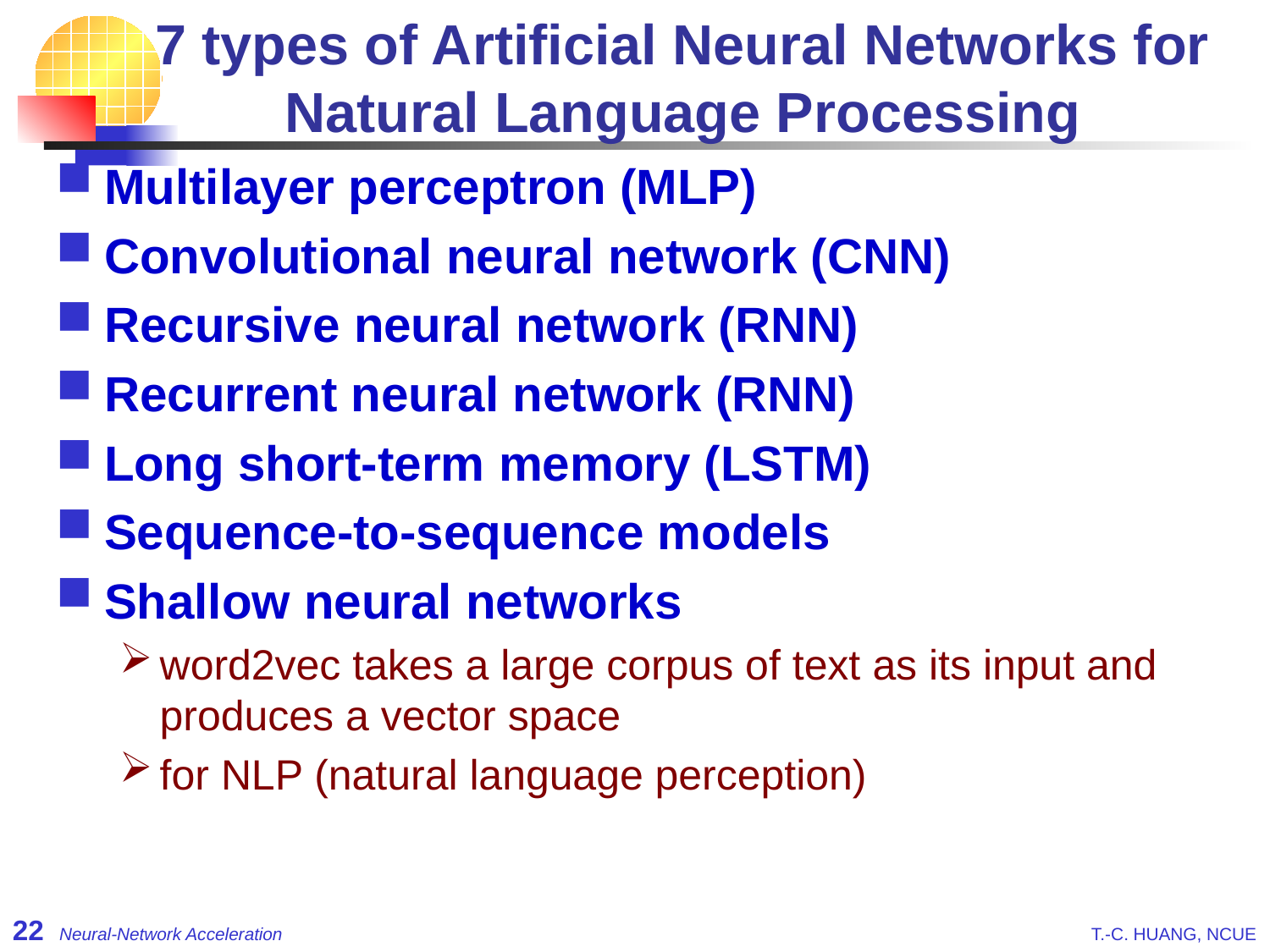

# 7 types of Artificial Neural Networks for Natural Language Processing
Multilayer perceptron (MLP)
Convolutional neural network (CNN)
Recursive neural network (RNN)
Recurrent neural network (RNN)
Long short-term memory (LSTM)
Sequence-to-sequence models
Shallow neural networks
word2vec takes a large corpus of text as its input and produces a vector space
for NLP (natural language perception)